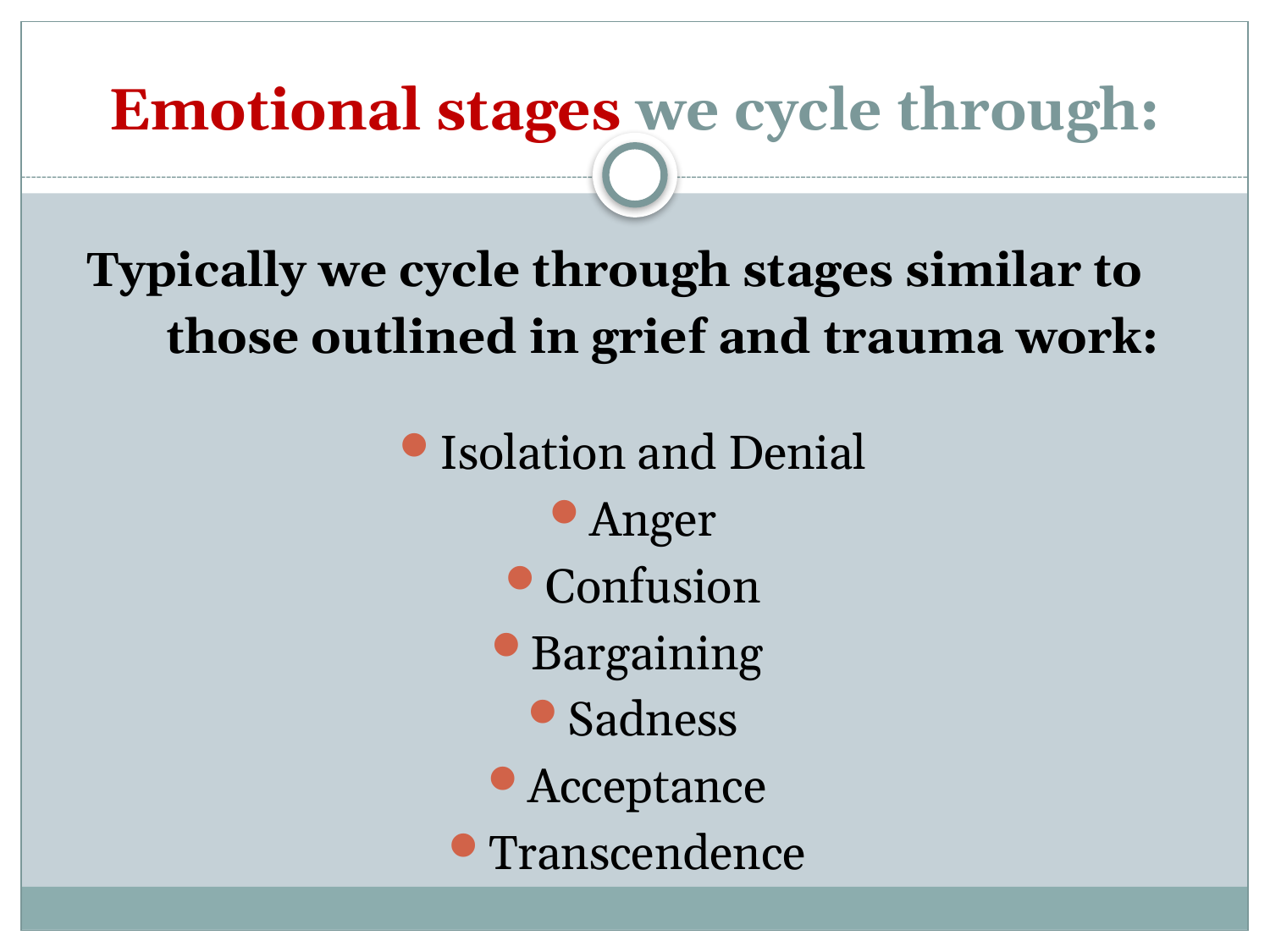

# Emotional stages we cycle through:
Typically we cycle through stages similar to
      those outlined in grief and trauma work:

Isolation and Denial
Anger
Confusion
Bargaining
Sadness
Acceptance
Transcendence